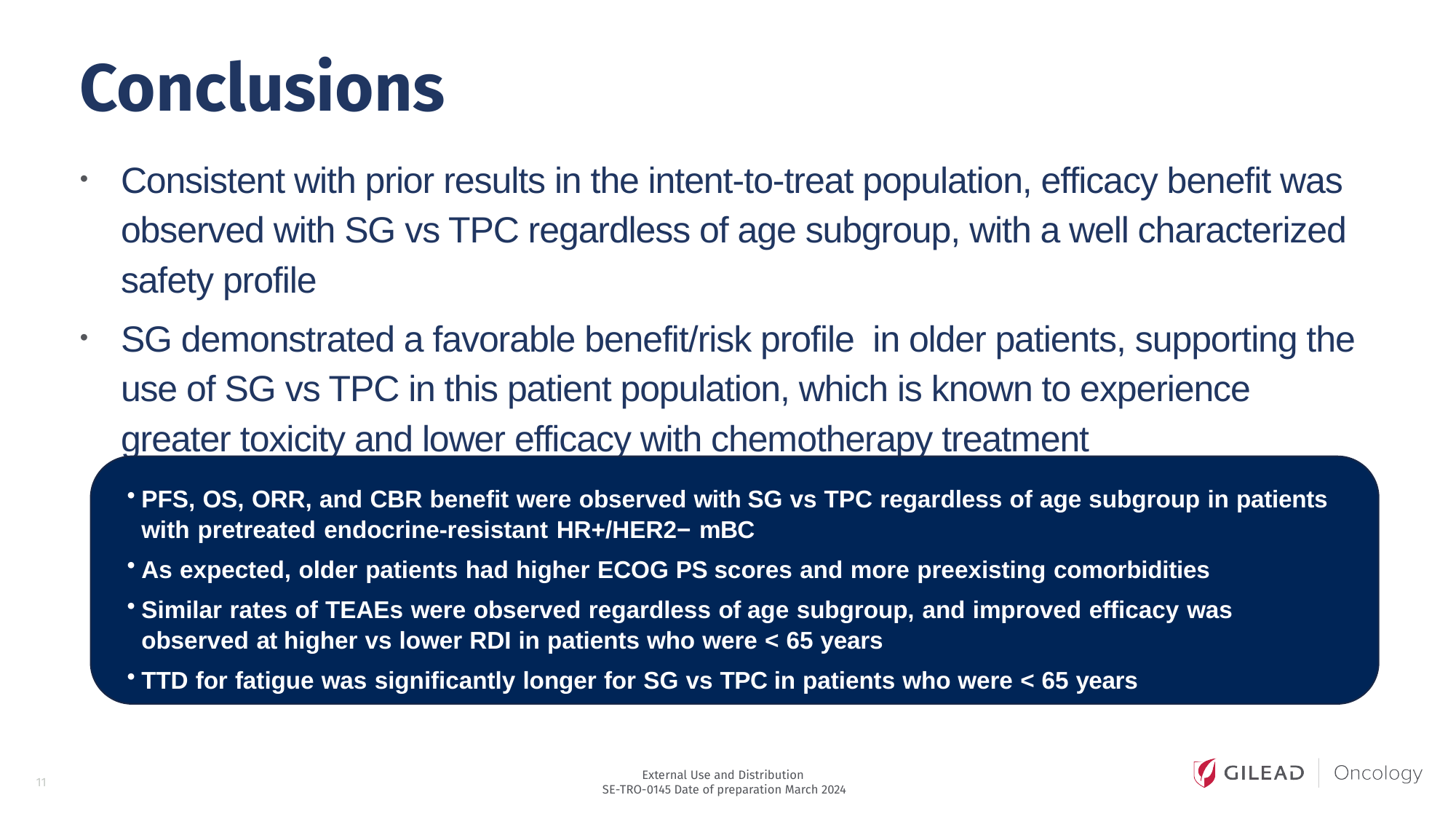

# Conclusions
Consistent with prior results in the intent-to-treat population, efficacy benefit was observed with SG vs TPC regardless of age subgroup, with a well characterized safety profile
SG demonstrated a favorable benefit/risk profile  in older patients, supporting the use of SG vs TPC in this patient population, which is known to experience greater toxicity and lower efficacy with chemotherapy treatment

PFS, OS, ORR, and CBR benefit were observed with SG vs TPC regardless of age subgroup in patients with pretreated endocrine-resistant HR+/HER2− mBC
As expected, older patients had higher ECOG PS scores and more preexisting comorbidities
Similar rates of TEAEs were observed regardless of age subgroup, and improved efficacy was observed at higher vs lower RDI in patients who were < 65 years
TTD for fatigue was significantly longer for SG vs TPC in patients who were < 65 years

11